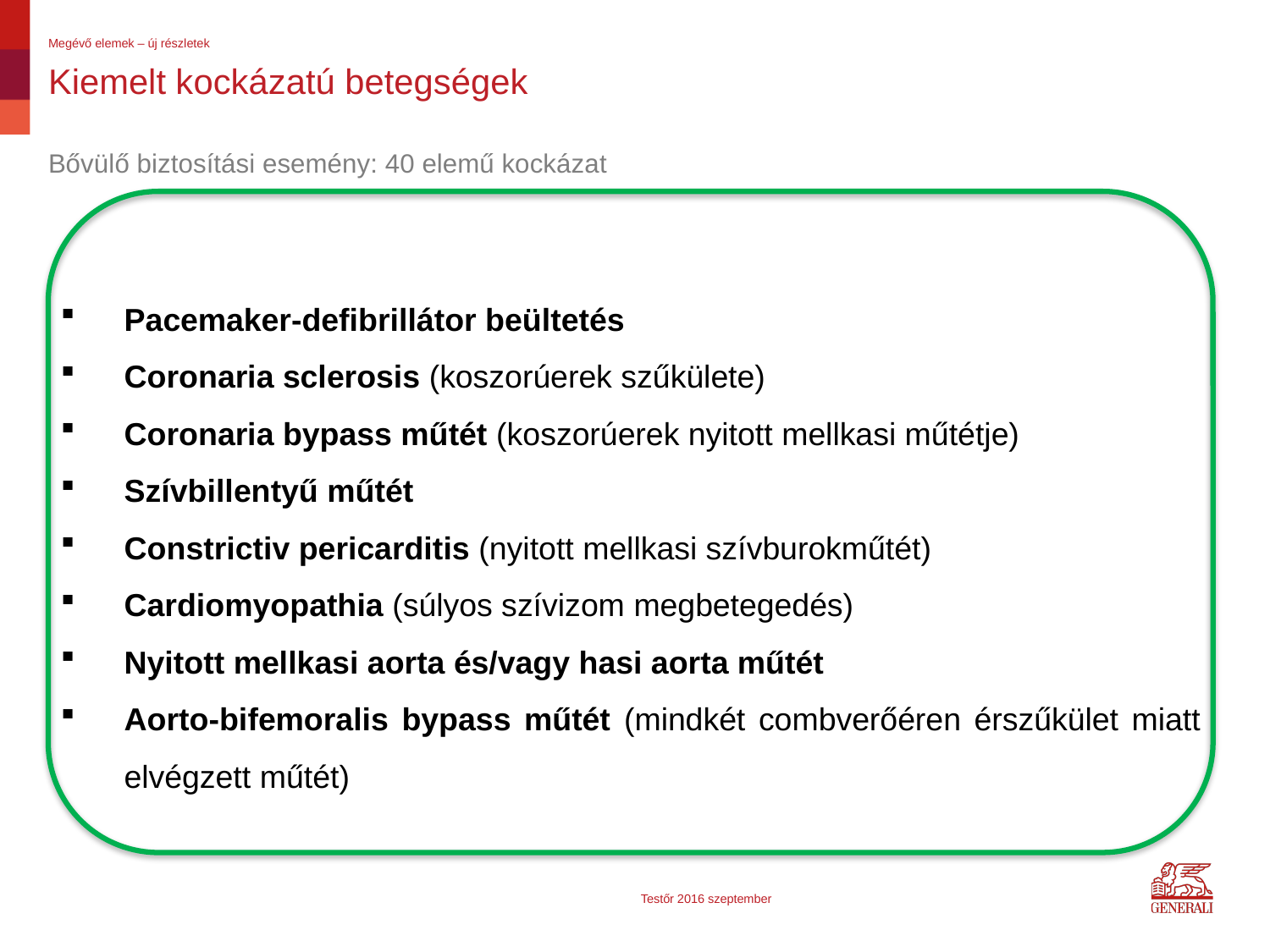

Megévő elemek – új részletek
# Kiemelt kockázatú betegségek
Bővülő biztosítási esemény: 40 elemű kockázat

Pacemaker-defibrillátor beültetés
Coronaria sclerosis (koszorúerek szűkülete)
Coronaria bypass műtét (koszorúerek nyitott mellkasi műtétje)
Szívbillentyű műtét
Constrictiv pericarditis (nyitott mellkasi szívburokműtét)
Cardiomyopathia (súlyos szívizom megbetegedés)
Nyitott mellkasi aorta és/vagy hasi aorta műtét
Aorto-bifemoralis bypass műtét (mindkét combverőéren érszűkület miatt elvégzett műtét)
Testőr 2016 szeptember